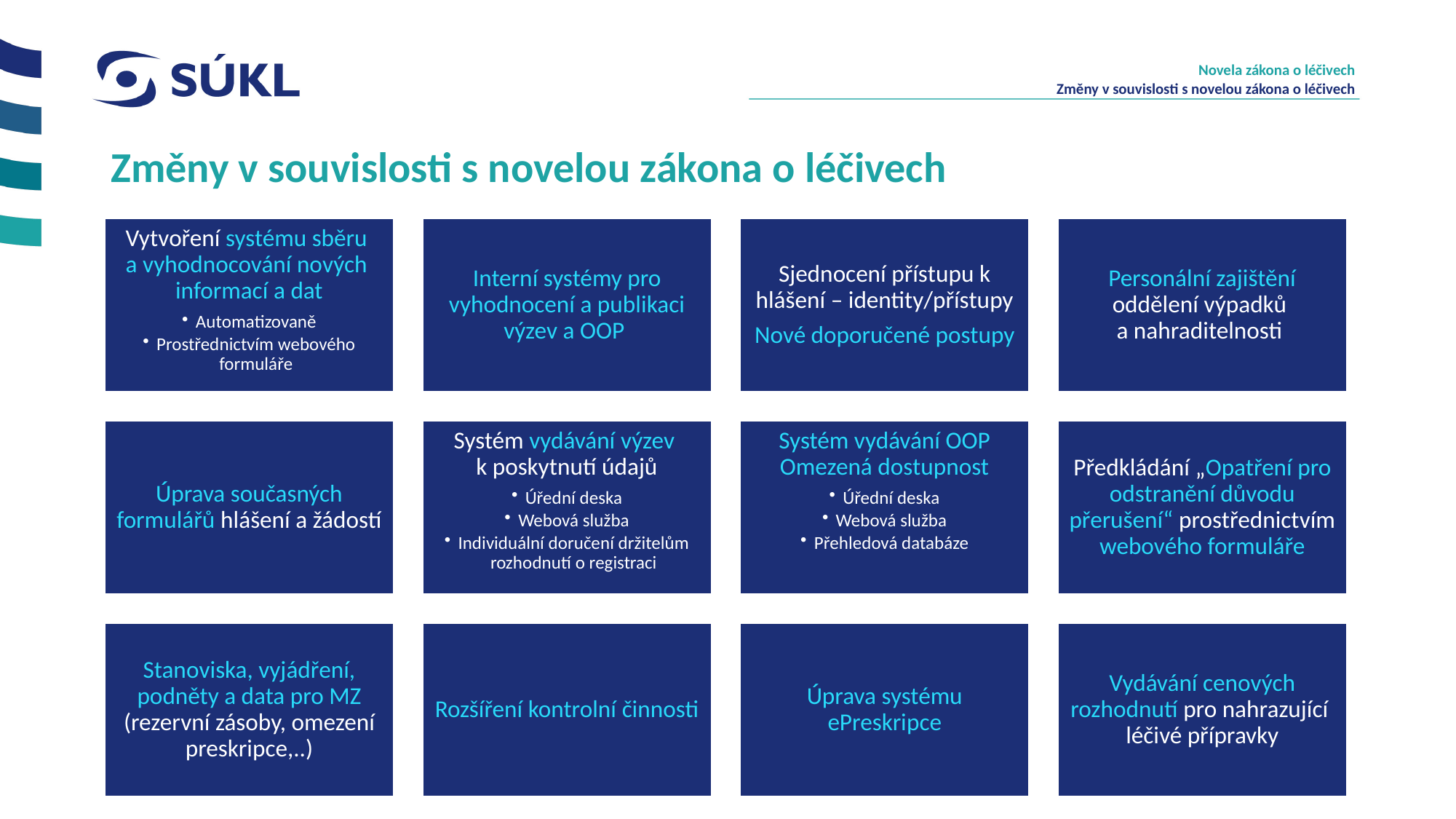

Novela zákona o léčivech
Změny v souvislosti s novelou zákona o léčivech
# Změny v souvislosti s novelou zákona o léčivech
Vytvoření systému sběru
a vyhodnocování nových  informací a dat
Automatizovaně
Prostřednictvím webového formuláře
Interní systémy pro vyhodnocení a publikaci výzev a OOP
Sjednocení přístupu k hlášení – identity/přístupy
Nové doporučené postupy
Personální zajištění oddělení výpadků
a nahraditelnosti
Úprava současných formulářů hlášení a žádostí
Systém vydávání výzev
k poskytnutí údajů
Úřední deska
Webová služba
Individuální doručení držitelům rozhodnutí o registraci
Systém vydávání OOP Omezená dostupnost
Úřední deska
Webová služba
Přehledová databáze
Předkládání „Opatření pro odstranění důvodu přerušení“ prostřednictvím webového formuláře
Stanoviska, vyjádření, podněty a data pro MZ (rezervní zásoby, omezení preskripce,..)
Rozšíření kontrolní činnosti
Úprava systému ePreskripce
Vydávání cenových rozhodnutí pro nahrazující  léčivé přípravky